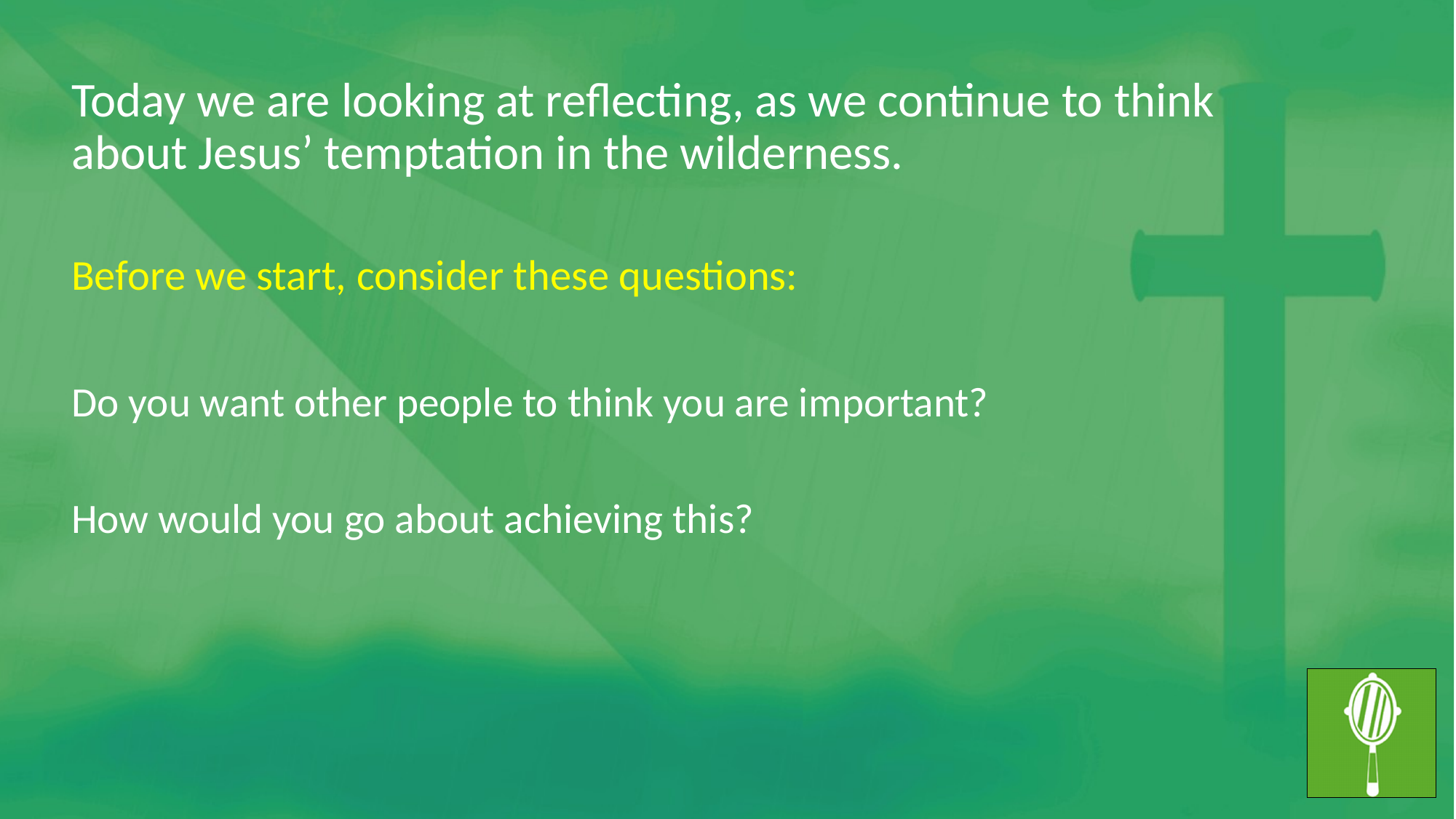

Today we are looking at reflecting, as we continue to think about Jesus’ temptation in the wilderness.
Before we start, consider these questions:
Do you want other people to think you are important?

How would you go about achieving this?